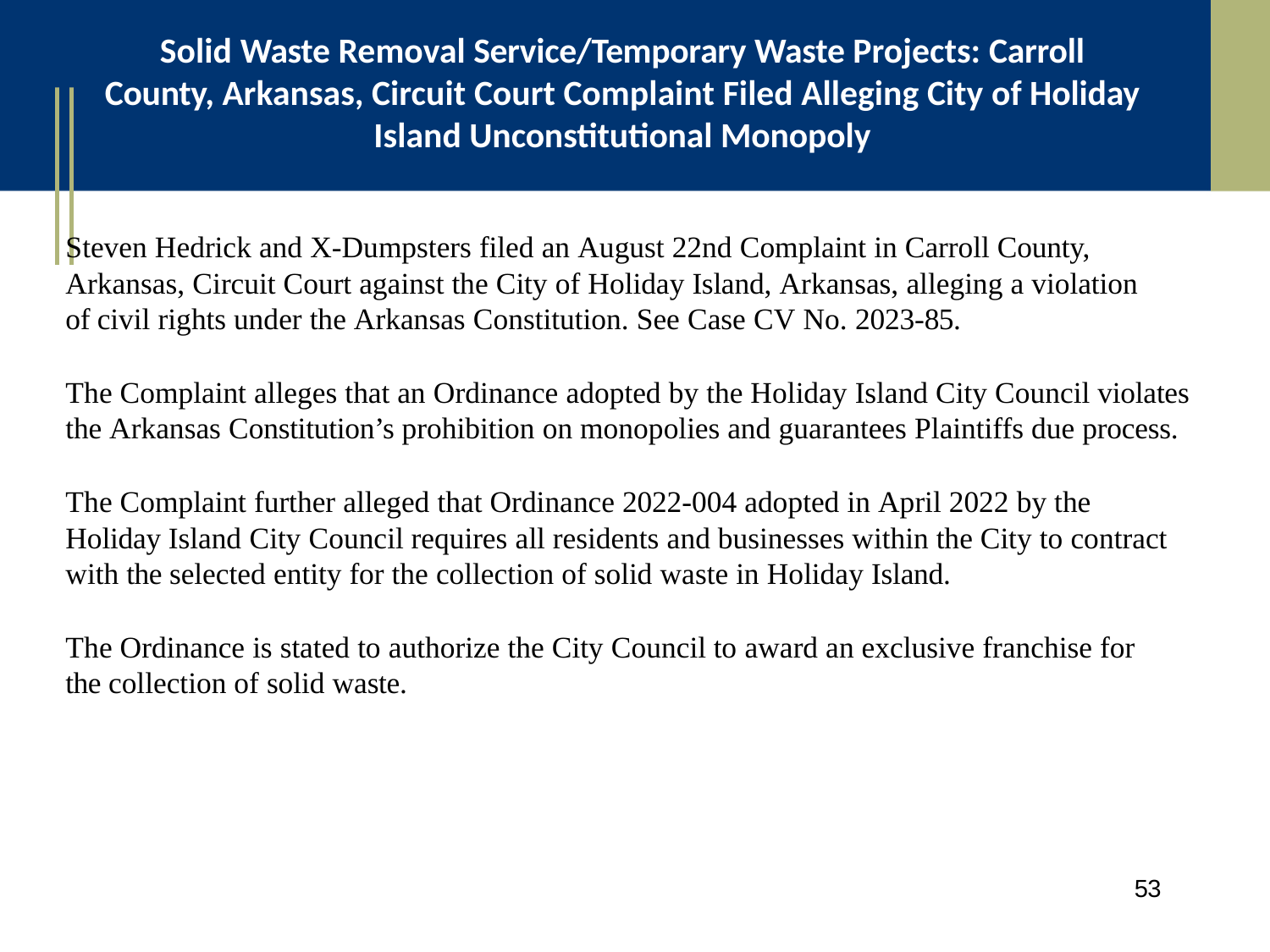

# Solid Waste Removal Service/Temporary Waste Projects: Carroll County, Arkansas, Circuit Court Complaint Filed Alleging City of Holiday Island Unconstitutional Monopoly
Steven Hedrick and X-Dumpsters filed an August 22nd Complaint in Carroll County, Arkansas, Circuit Court against the City of Holiday Island, Arkansas, alleging a violation of civil rights under the Arkansas Constitution. See Case CV No. 2023-85.

The Complaint alleges that an Ordinance adopted by the Holiday Island City Council violates the Arkansas Constitution’s prohibition on monopolies and guarantees Plaintiffs due process.

The Complaint further alleged that Ordinance 2022-004 adopted in April 2022 by the Holiday Island City Council requires all residents and businesses within the City to contract with the selected entity for the collection of solid waste in Holiday Island.

The Ordinance is stated to authorize the City Council to award an exclusive franchise for the collection of solid waste.
53